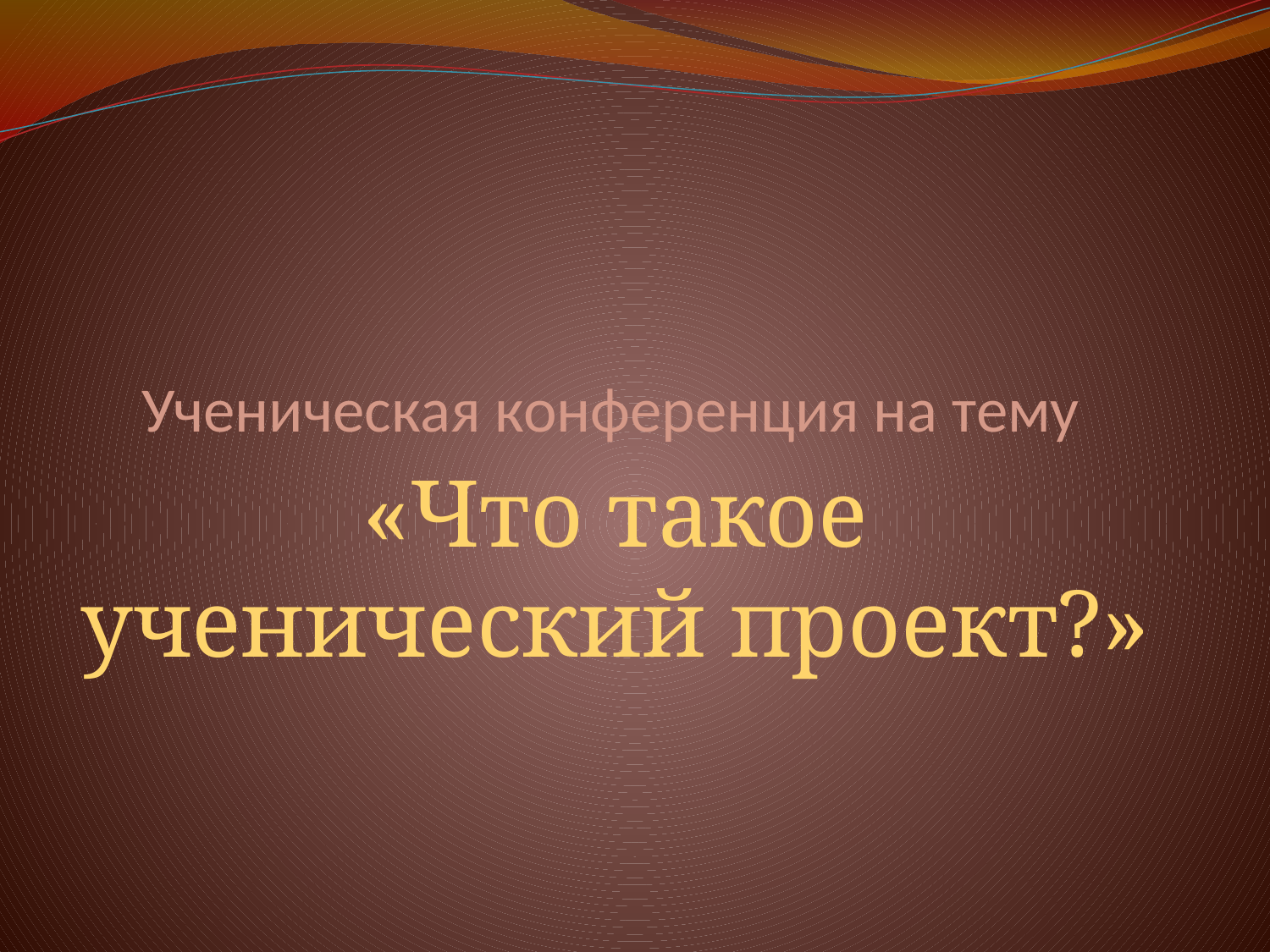

# Ученическая конференция на тему
«Что такое ученический проект?»